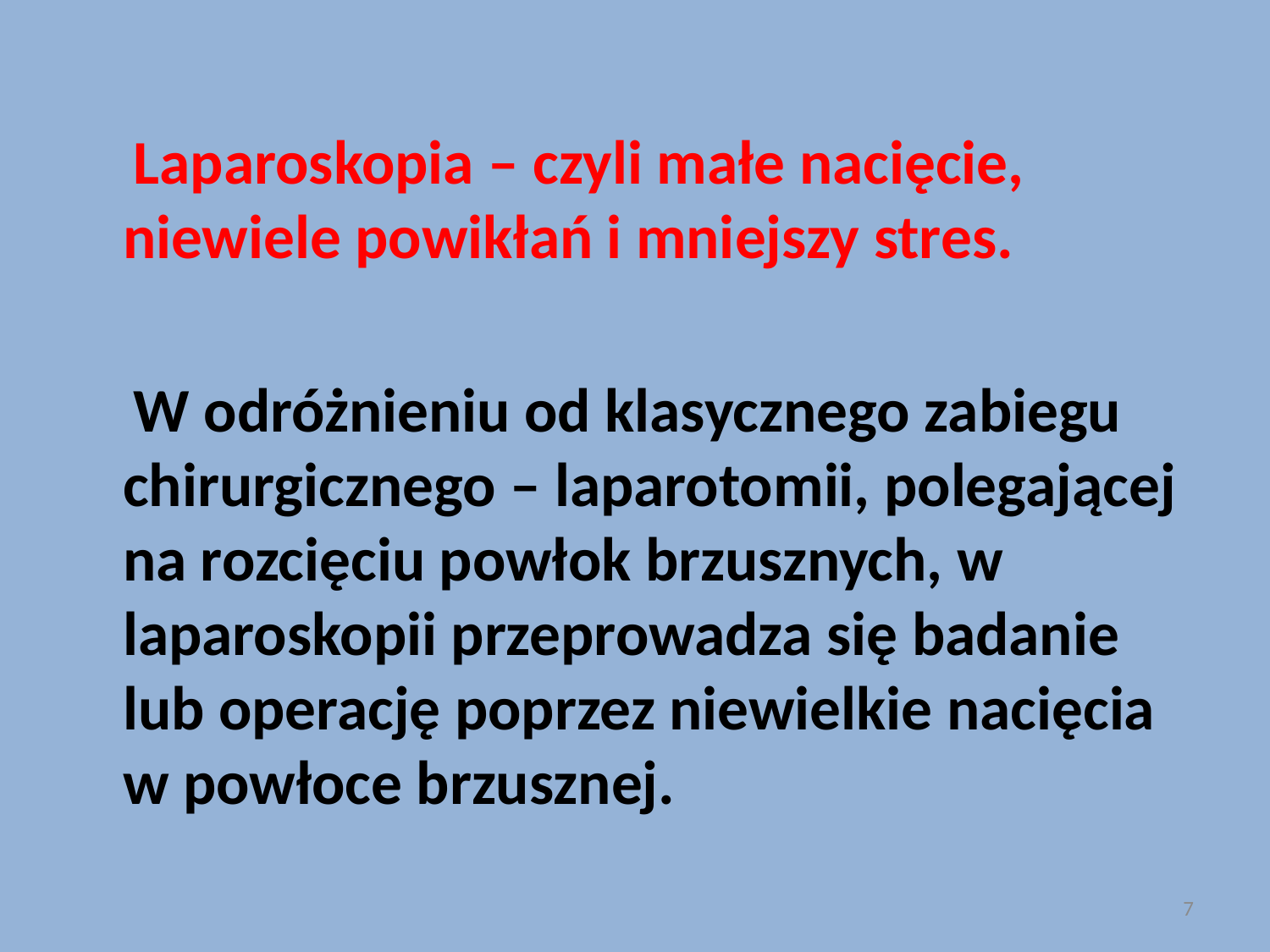

Laparoskopia – czyli małe nacięcie, niewiele powikłań i mniejszy stres.

    W odróżnieniu od klasycznego zabiegu chirurgicznego – laparotomii, polegającej na rozcięciu powłok brzusznych, w laparoskopii przeprowadza się badanie lub operację poprzez niewielkie nacięcia w powłoce brzusznej.

7